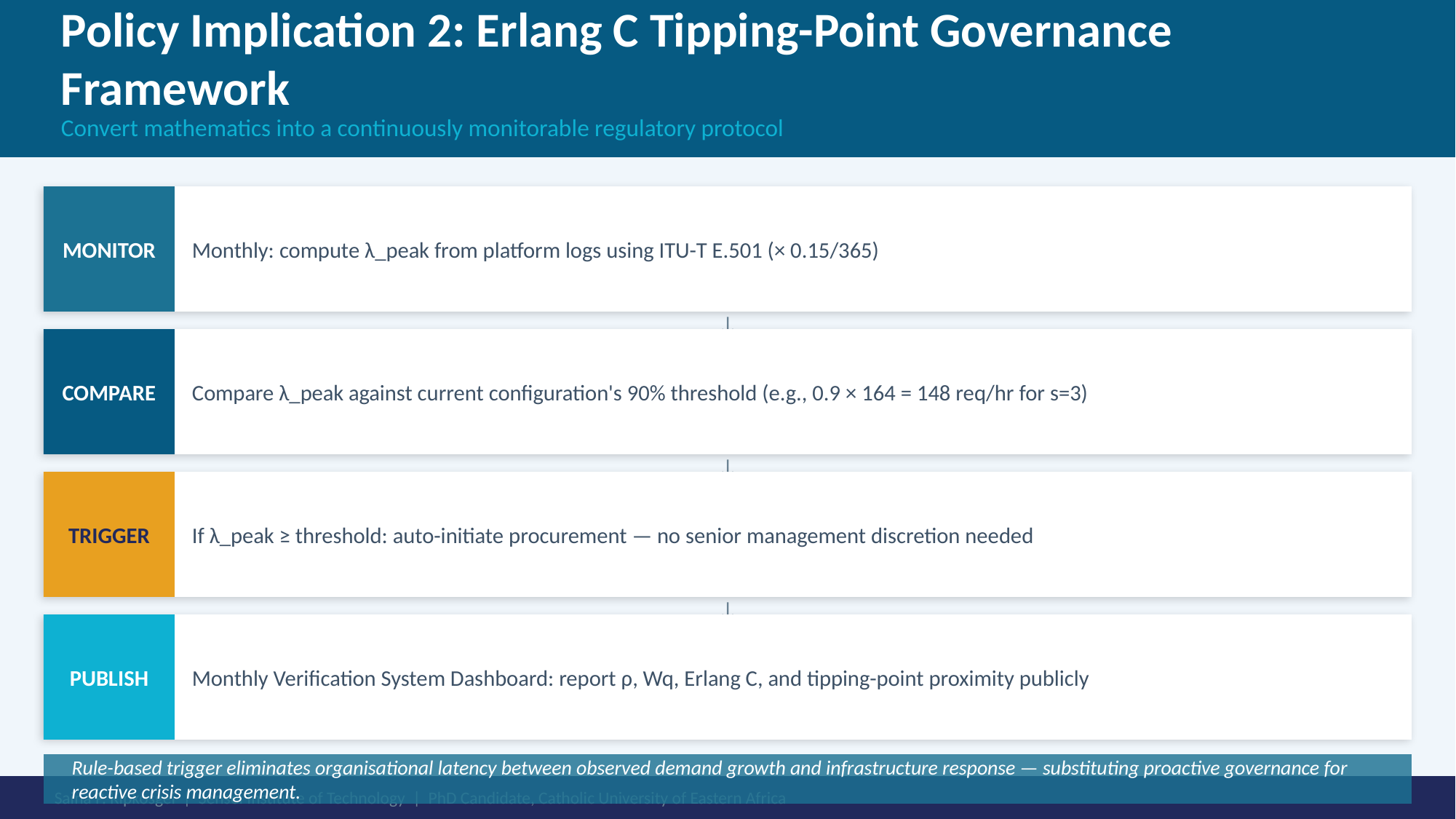

Policy Implication 2: Erlang C Tipping-Point Governance Framework
Convert mathematics into a continuously monitorable regulatory protocol

Monthly: compute λ_peak from platform logs using ITU-T E.501 (× 0.15/365)
MONITOR
↓

Compare λ_peak against current configuration's 90% threshold (e.g., 0.9 × 164 = 148 req/hr for s=3)
COMPARE
↓

If λ_peak ≥ threshold: auto-initiate procurement — no senior management discretion needed
TRIGGER
↓

Monthly Verification System Dashboard: report ρ, Wq, Erlang C, and tipping-point proximity publicly
PUBLISH

Rule-based trigger eliminates organisational latency between observed demand growth and infrastructure response — substituting proactive governance for reactive crisis management.

Saina P. Kipkosgei  |  Sensei Institute of Technology  |  PhD Candidate, Catholic University of Eastern Africa